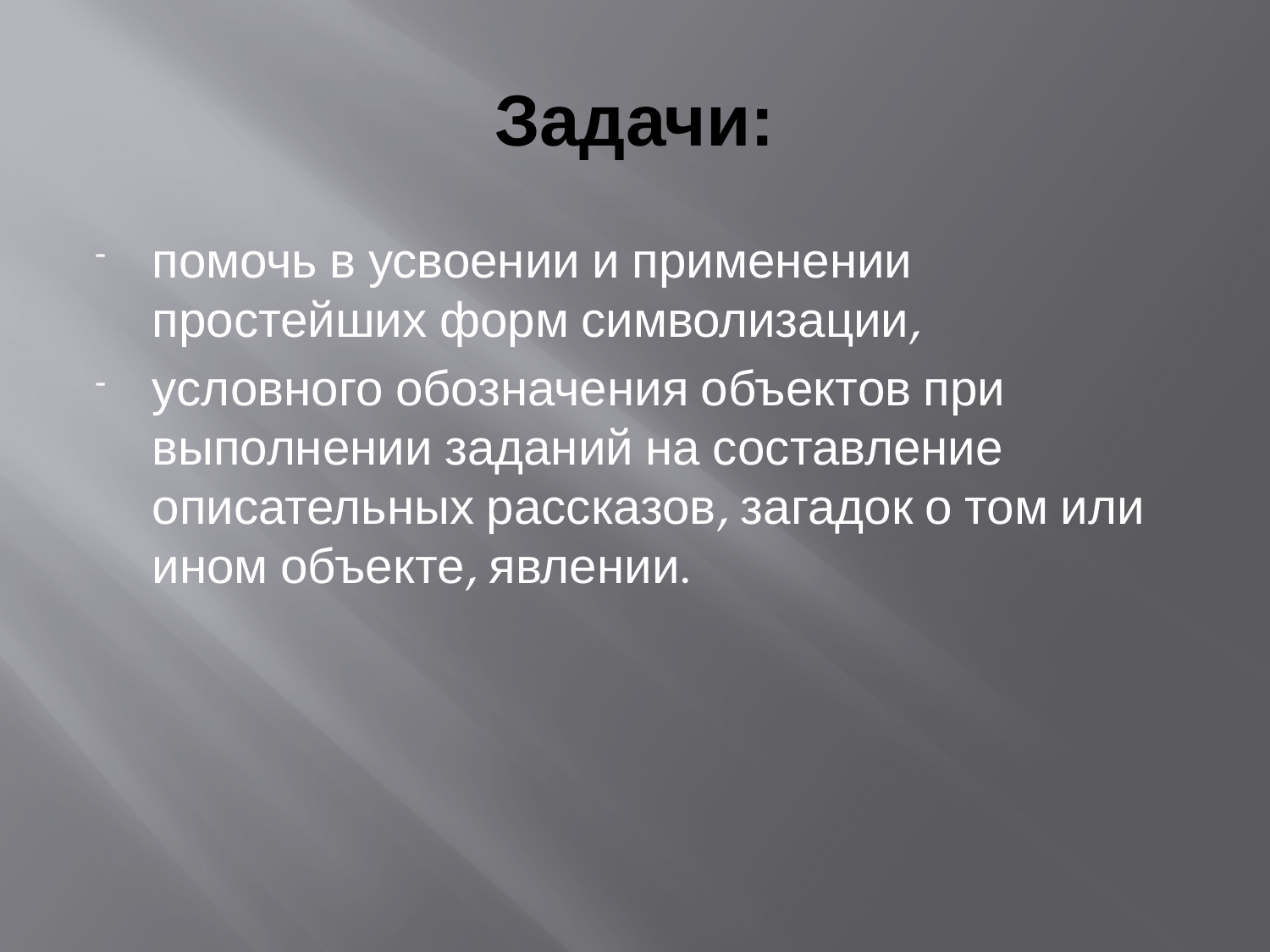

# Задачи:
помочь в усвоении и применении простейших форм символизации,
условного обозначения объектов при выполнении заданий на составление описательных рассказов, загадок о том или ином объекте, явлении.